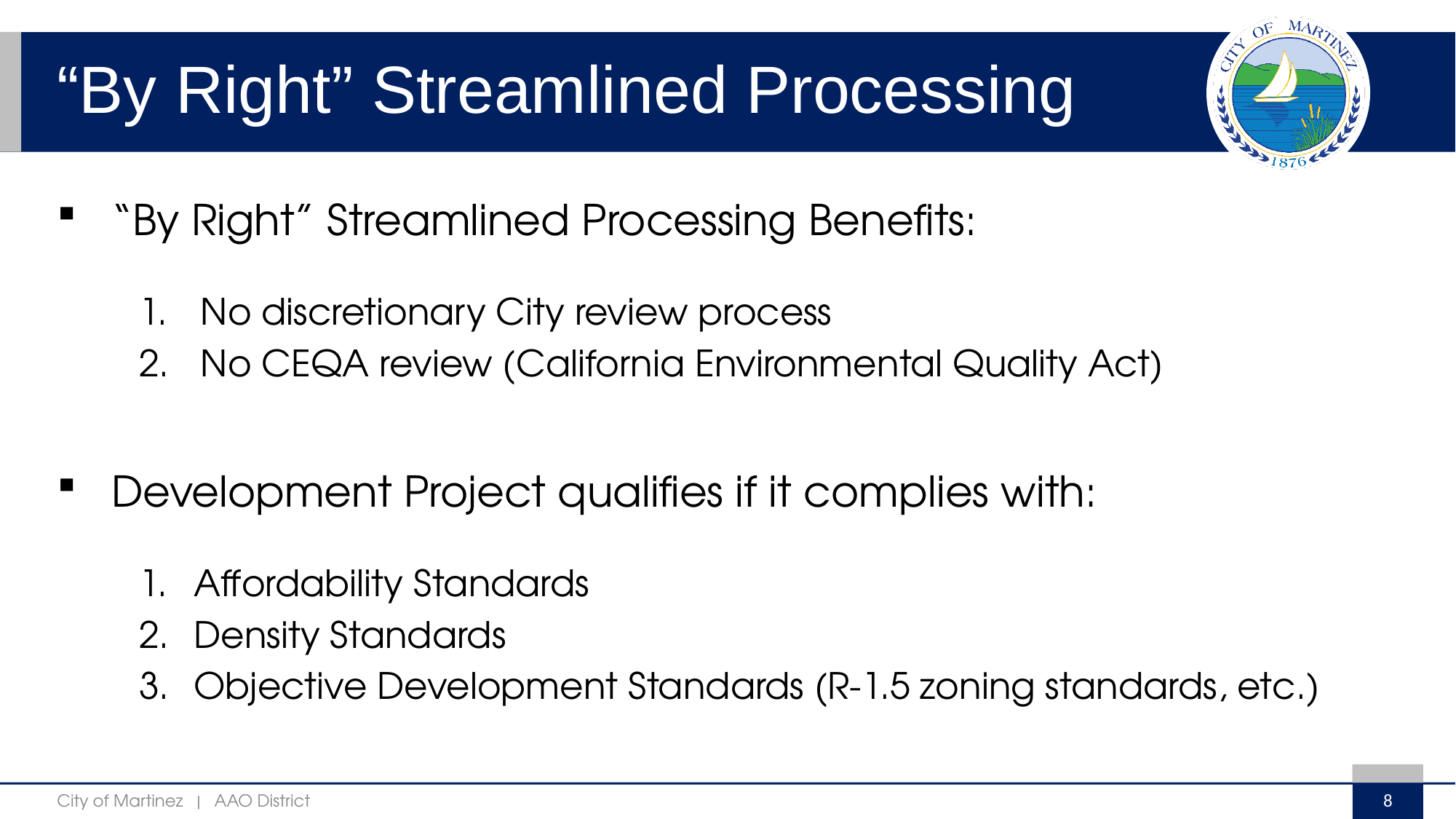

# “By Right” Streamlined Processing
“By Right” Streamlined Processing Benefits:

No discretionary City review process
No CEQA review (California Environmental Quality Act)

Development Project qualifies if it complies with:

Affordability Standards
Density Standards
Objective Development Standards (R-1.5 zoning standards, etc.)

8
City of Martinez   |   AAO District